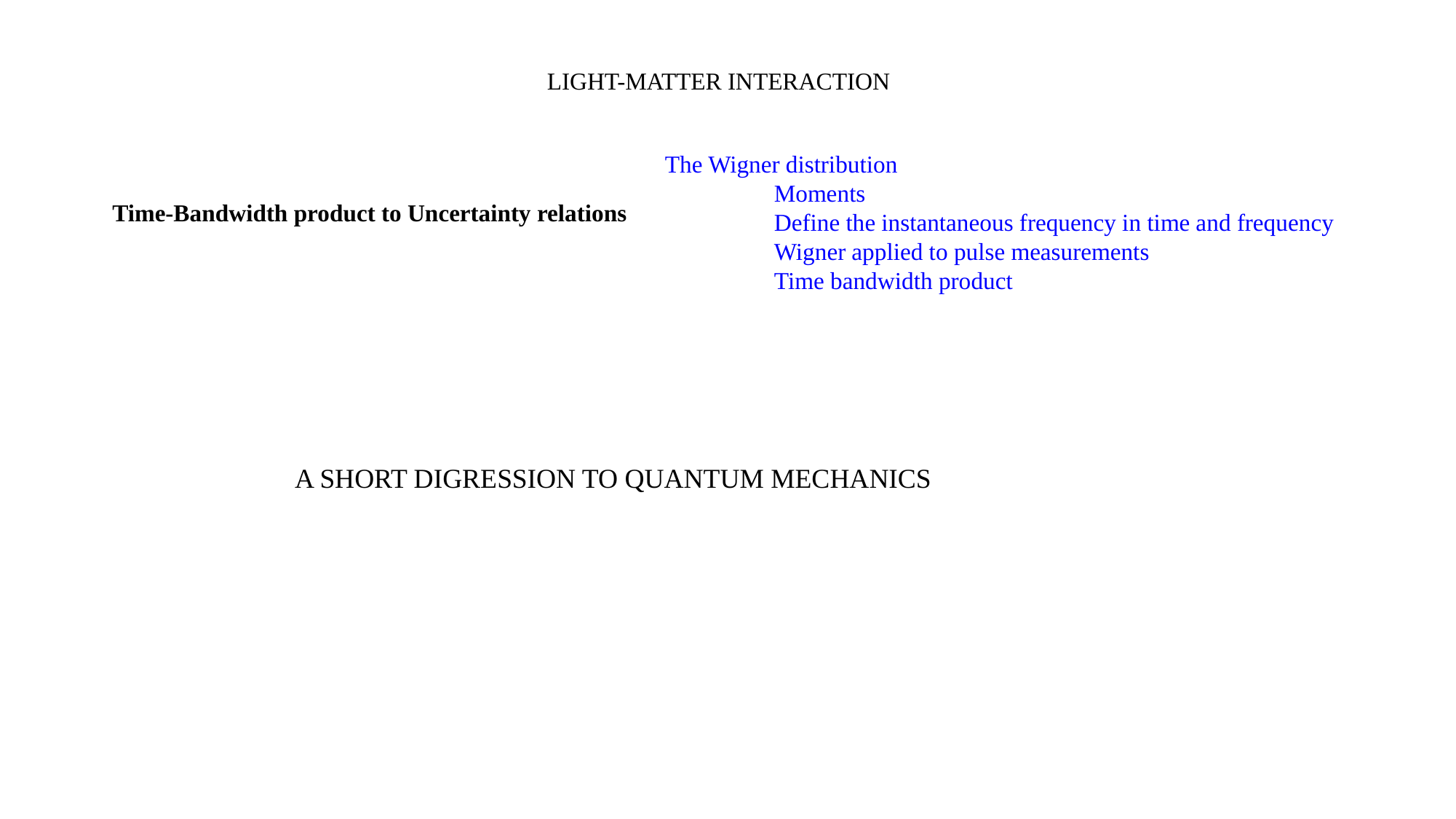

LIGHT-MATTER INTERACTION
The Wigner distribution
	Moments
	Define the instantaneous frequency in time and frequency	Wigner applied to pulse measurements
	Time bandwidth product
Time-Bandwidth product to Uncertainty relations
  A SHORT DIGRESSION TO QUANTUM MECHANICS